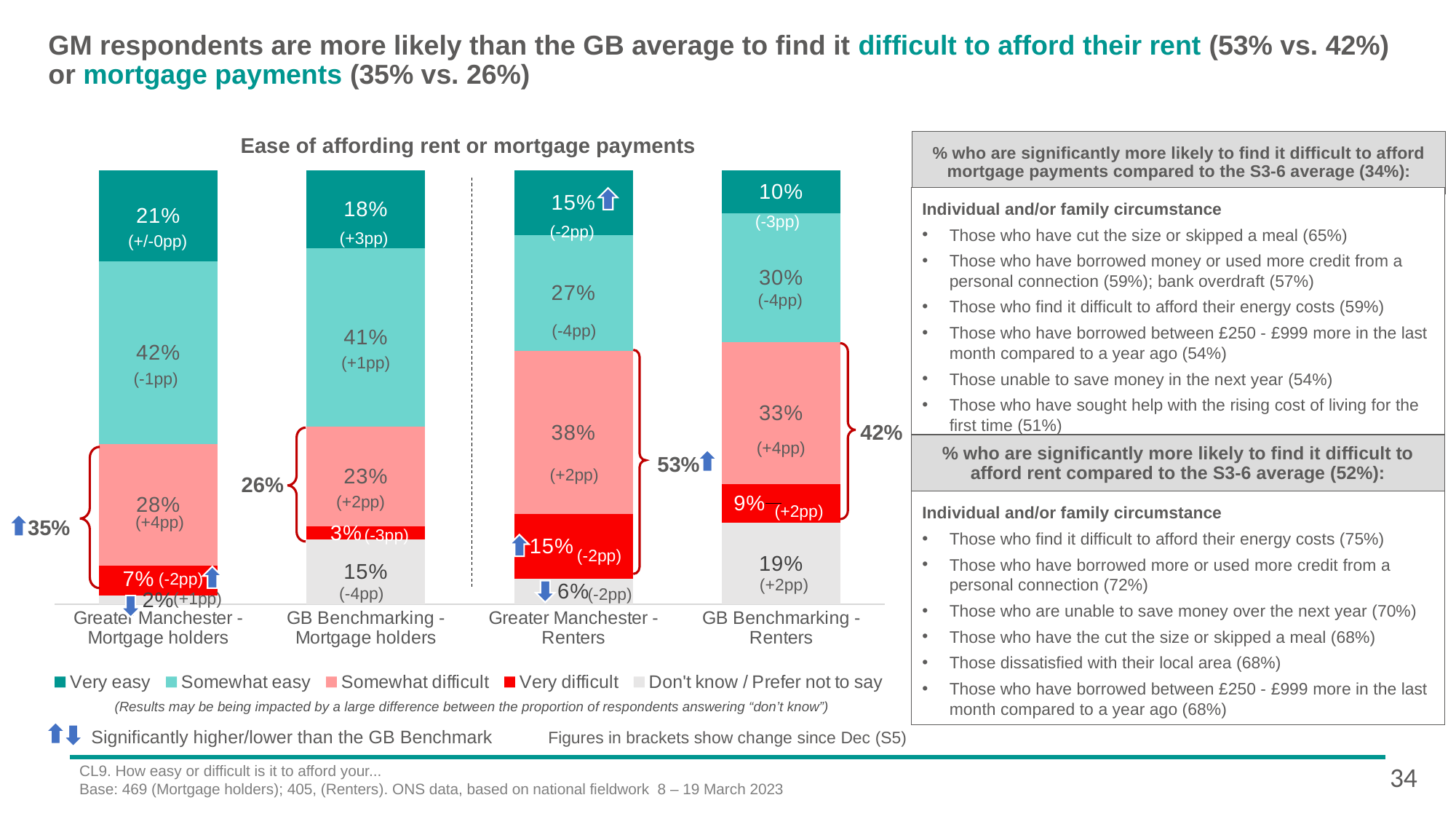

# GM respondents are more likely than the GB average to find it difficult to afford their rent (53% vs. 42%) or mortgage payments (35% vs. 26%)
% who are significantly more likely to find it difficult to afford mortgage payments compared to the S3-6 average (34%):
Ease of affording rent or mortgage payments

### Chart

| Category | Don't know / Prefer not to say | Very difficult | Somewhat difficult | Somewhat easy | Very easy |
|---|---|---|---|---|---|
| Greater Manchester -
Mortgage holders | 0.02 | 0.07 | 0.28 | 0.42 | 0.21 |
| GB Benchmarking -
Mortgage holders | 0.15 | 0.03 | 0.23 | 0.41 | 0.18 |
| Greater Manchester -
Renters | 0.06 | 0.15 | 0.38 | 0.27 | 0.15 |
| GB Benchmarking -
Renters | 0.19 | 0.09 | 0.33 | 0.3 | 0.1 |
Individual and/or family circumstance
Those who have cut the size or skipped a meal (65%)
Those who have borrowed money or used more credit from a personal connection (59%); bank overdraft (57%)
Those who find it difficult to afford their energy costs (59%)
Those who have borrowed between £250 - £999 more in the last month compared to a year ago (54%)
Those unable to save money in the next year (54%)
Those who have sought help with the rising cost of living for the first time (51%)

(-3pp)
(-2pp)
(+3pp)
(+/-0pp)
(-4pp)
(-4pp)

(+1pp)

(-1pp)
42%

(+4pp)
% who are significantly more likely to find it difficult to afford rent compared to the S3-6 average (52%):

53%
(+2pp)
26%
(+2pp)
Individual and/or family circumstance
Those who find it difficult to afford their energy costs (75%)
Those who have borrowed more or used more credit from a personal connection (72%)
Those who are unable to save money over the next year (70%)
Those who have the cut the size or skipped a meal (68%)
Those dissatisfied with their local area (68%)
Those who have borrowed between £250 - £999 more in the last month compared to a year ago (68%)
(+2pp)
(+4pp)
35%

(-3pp)

(-2pp)
(-2pp)

(+2pp)
(-4pp)
(-2pp)

(+1pp)

(Results may be being impacted by a large difference between the proportion of respondents answering “don’t know”)
Significantly higher/lower than the GB Benchmark

Figures in brackets show change since Dec (S5)
34
CL9. How easy or difficult is it to afford your...
Base: 469 (Mortgage holders); 405, (Renters). ONS data, based on national fieldwork  8 – 19 March 2023